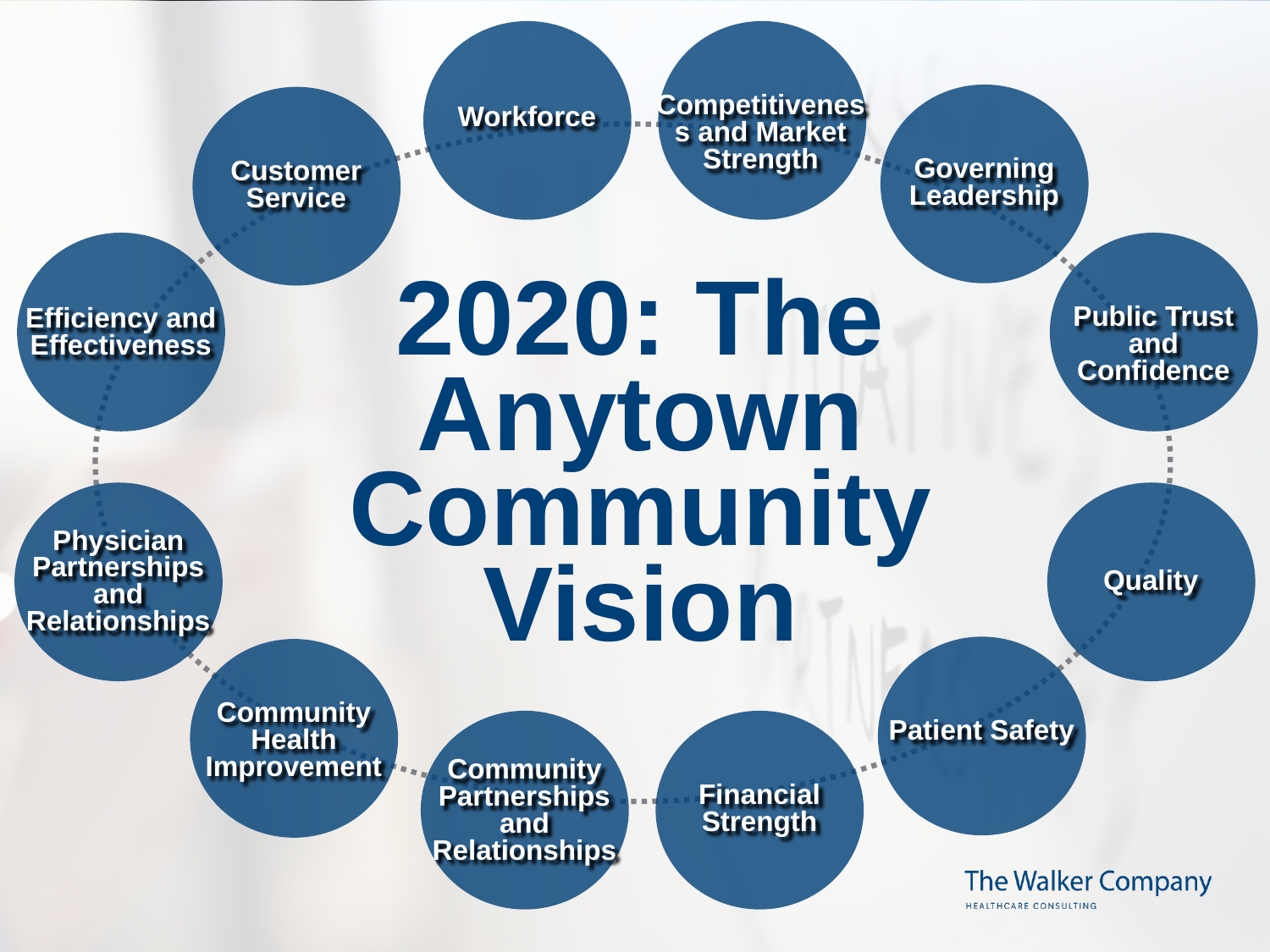

Workforce

Competitiveness and Market Strength

Governing Leadership

Customer Service

Efficiency and Effectiveness

Public Trust and Confidence
# 2020: The Anytown Community Vision

Physician Partnerships and Relationships

Quality

Patient Safety

Community Health Improvement

Community Partnerships and Relationships

Financial Strength